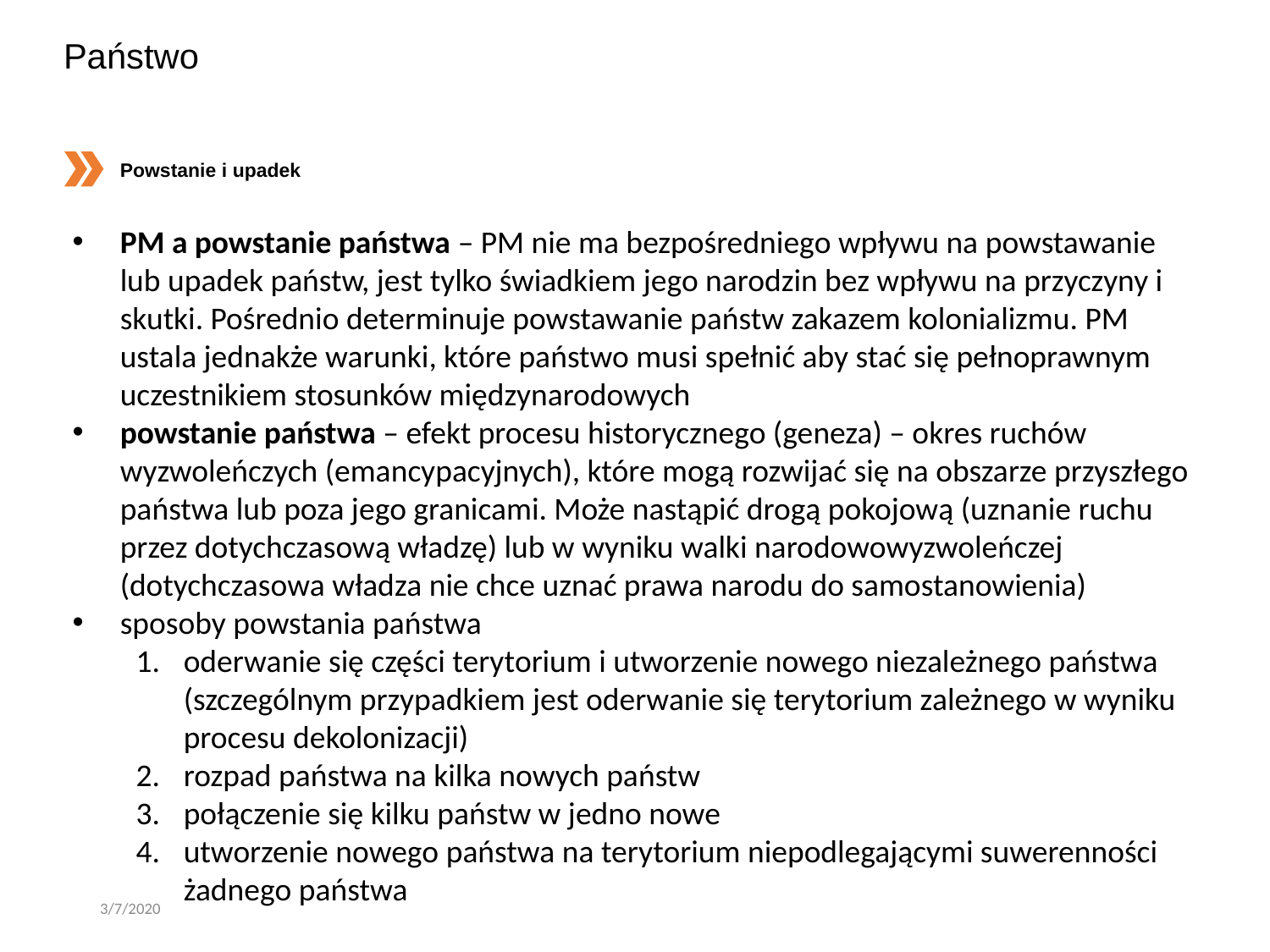

# Państwo

Powstanie i upadek

PM a powstanie państwa – PM nie ma bezpośredniego wpływu na powstawanie lub upadek państw, jest tylko świadkiem jego narodzin bez wpływu na przyczyny i skutki. Pośrednio determinuje powstawanie państw zakazem kolonializmu. PM ustala jednakże warunki, które państwo musi spełnić aby stać się pełnoprawnym uczestnikiem stosunków międzynarodowych
powstanie państwa – efekt procesu historycznego (geneza) – okres ruchów wyzwoleńczych (emancypacyjnych), które mogą rozwijać się na obszarze przyszłego państwa lub poza jego granicami. Może nastąpić drogą pokojową (uznanie ruchu przez dotychczasową władzę) lub w wyniku walki narodowowyzwoleńczej (dotychczasowa władza nie chce uznać prawa narodu do samostanowienia)
sposoby powstania państwa
oderwanie się części terytorium i utworzenie nowego niezależnego państwa (szczególnym przypadkiem jest oderwanie się terytorium zależnego w wyniku procesu dekolonizacji)
rozpad państwa na kilka nowych państw
połączenie się kilku państw w jedno nowe
utworzenie nowego państwa na terytorium niepodlegającymi suwerenności żadnego państwa

3/7/2020